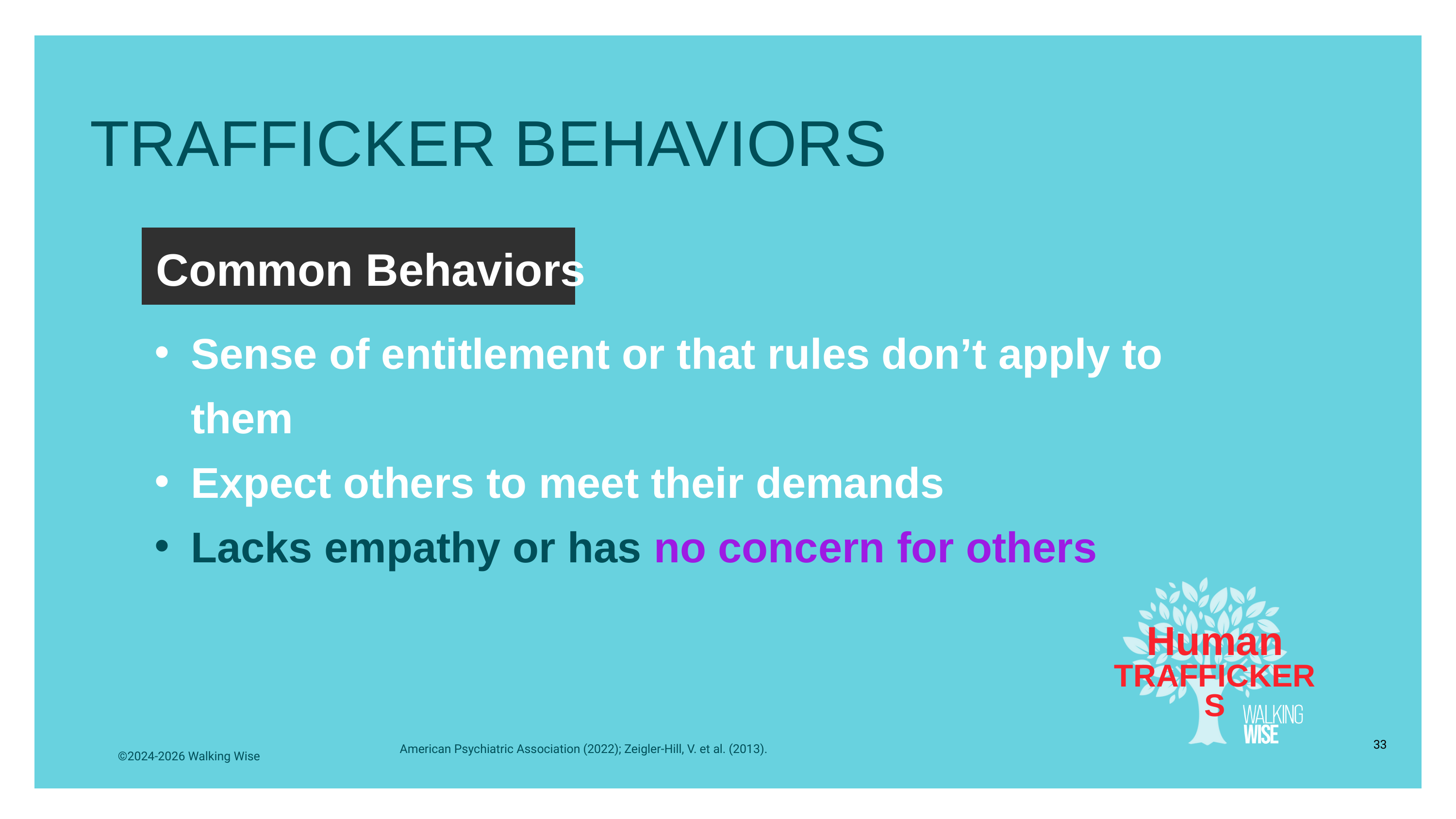

TRAFFICKER BEHAVIORS

Common Behaviors
Sense of entitlement or that rules don’t apply to them
Expect others to meet their demands
Lacks empathy or has no concern for others

Human
TRAFFICKERS

33
American Psychiatric Association (2022); Zeigler-Hill, V. et al. (2013).
©2024-2026 Walking Wise